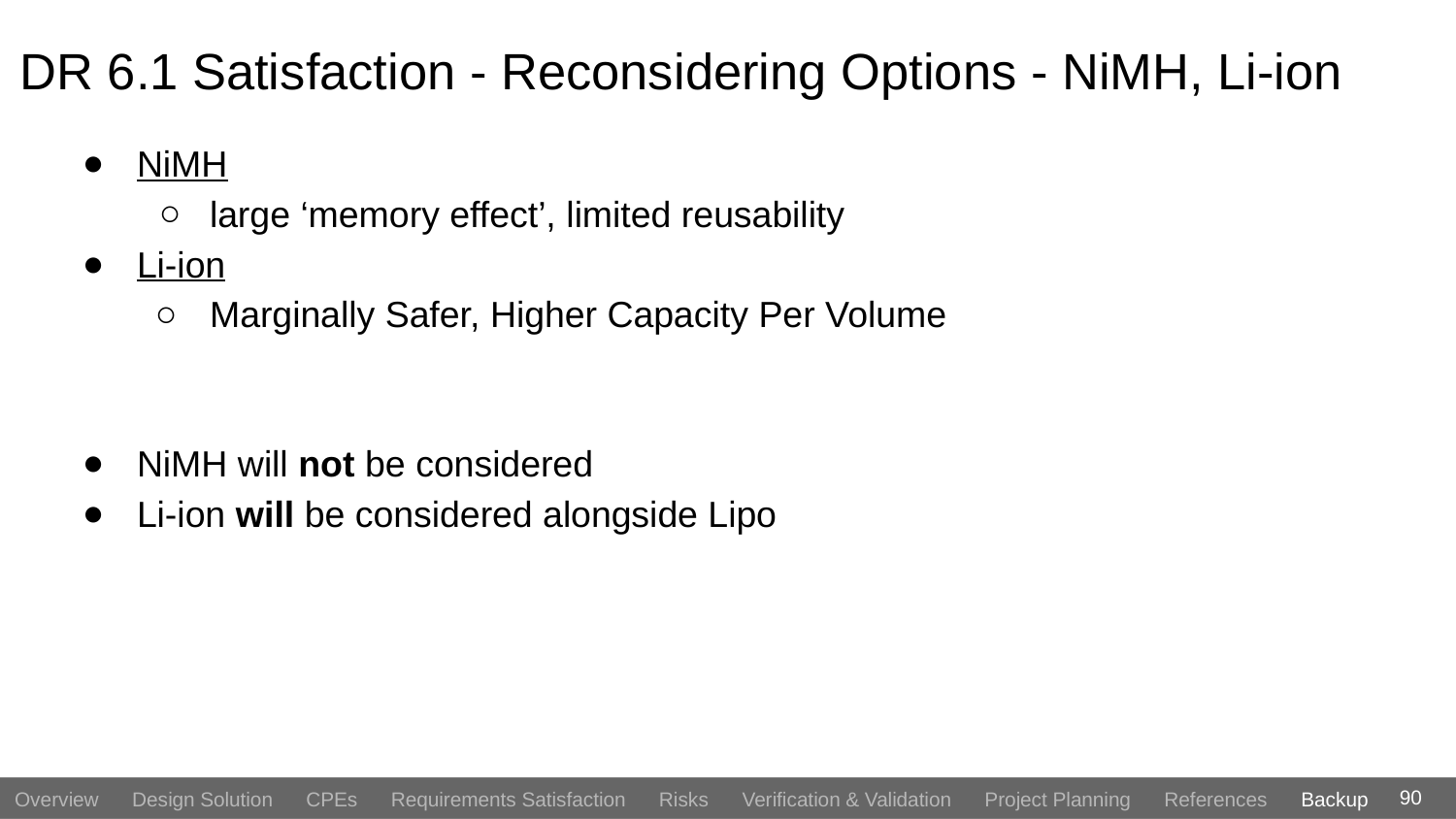

# DR 6.1 Satisfaction - Reconsidering Options - NiMH, Li-ion
NiMH
large ‘memory effect’, limited reusability
Li-ion
Marginally Safer, Higher Capacity Per Volume

NiMH will not be considered
Li-ion will be considered alongside Lipo
90
90
Overview      Design Solution      CPEs      Requirements Satisfaction      Risks      Verification & Validation      Project Planning      References      Backup
Overview      Design Solution      CPEs      Requirements Satisfaction      Risks      Verification & Validation      Project Planning      References      Backup